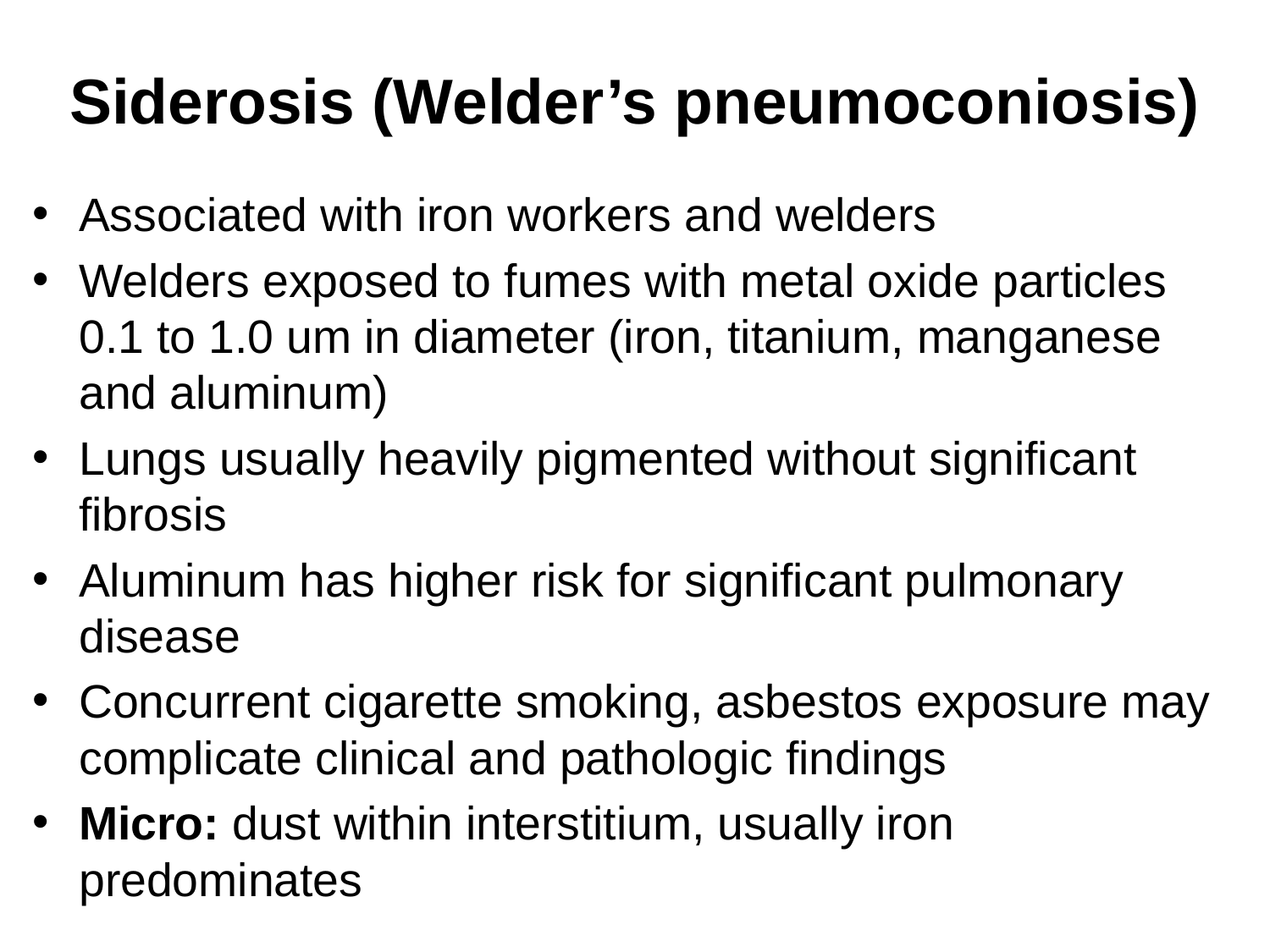

# Siderosis (Welder’s pneumoconiosis)
Associated with iron workers and welders
Welders exposed to fumes with metal oxide particles 0.1 to 1.0 um in diameter (iron, titanium, manganese and aluminum)
Lungs usually heavily pigmented without significant fibrosis
Aluminum has higher risk for significant pulmonary disease
Concurrent cigarette smoking, asbestos exposure may complicate clinical and pathologic findings
Micro: dust within interstitium, usually iron predominates